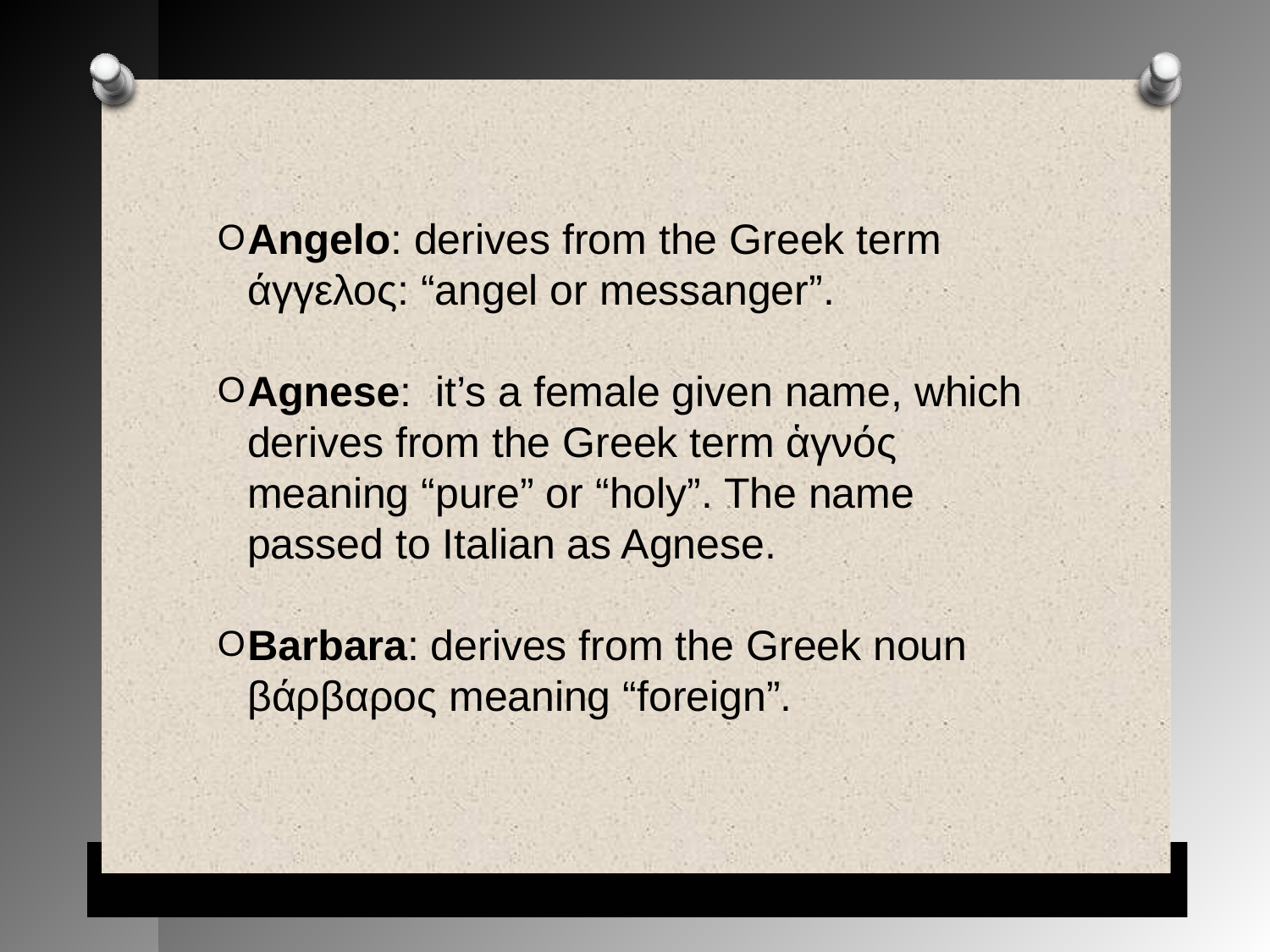

Angelo: derives from the Greek term άγγελος: “angel or messanger”.

Agnese:  it’s a female given name, which derives from the Greek term ἁγνός meaning “pure” or “holy”. The name passed to Italian as Agnese.

Barbara: derives from the Greek noun βάρβαρος meaning “foreign”.